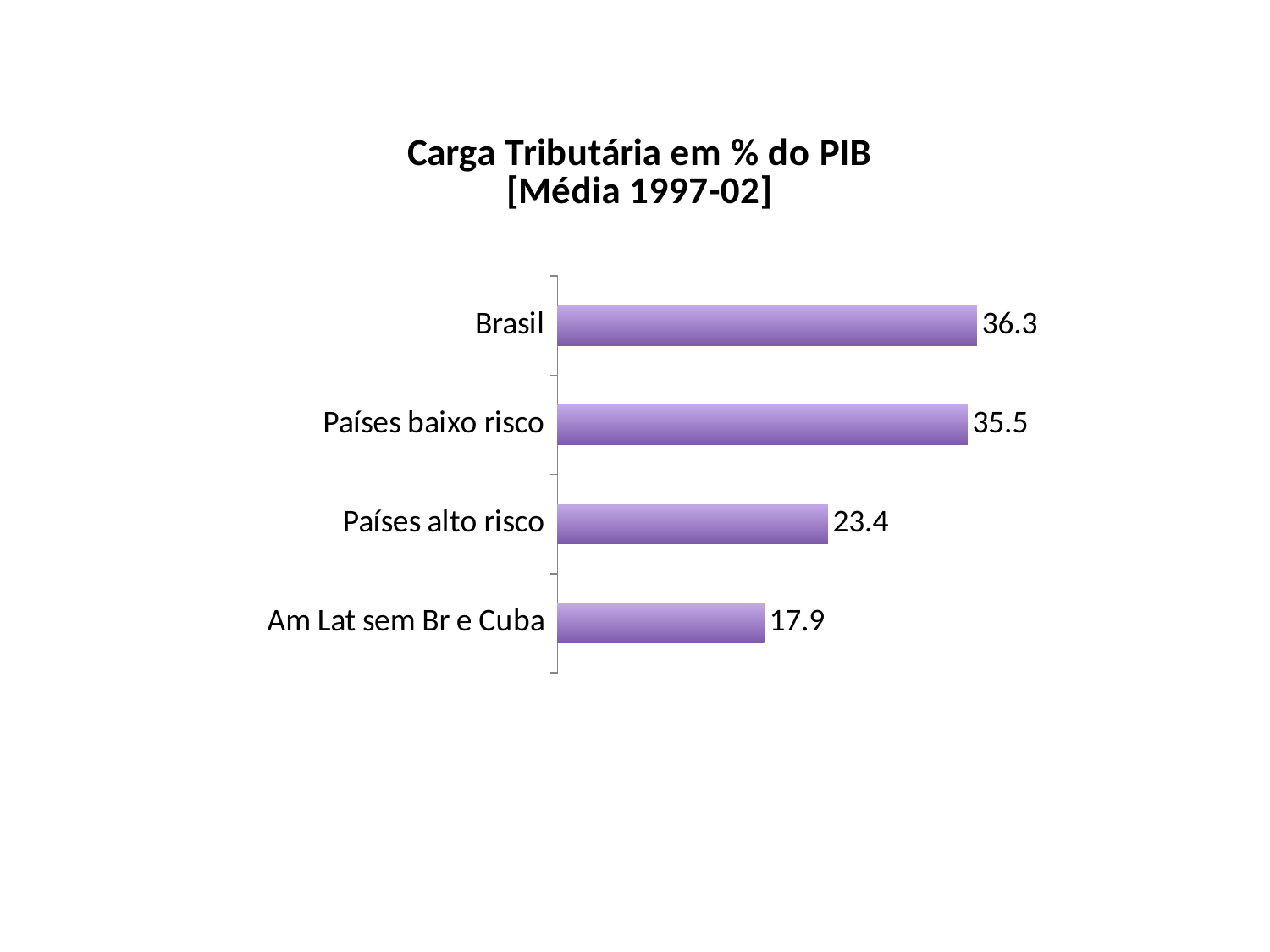

### Chart: Carga Tributária em % do PIB
[Média 1997-02]

| Category | Carga Tributária/PIB |
|---|---|
| Am Lat sem Br e Cuba | 17.9 |
| Países alto risco | 23.4 |
| Países baixo risco | 35.5 |
| Brasil | 36.3 |